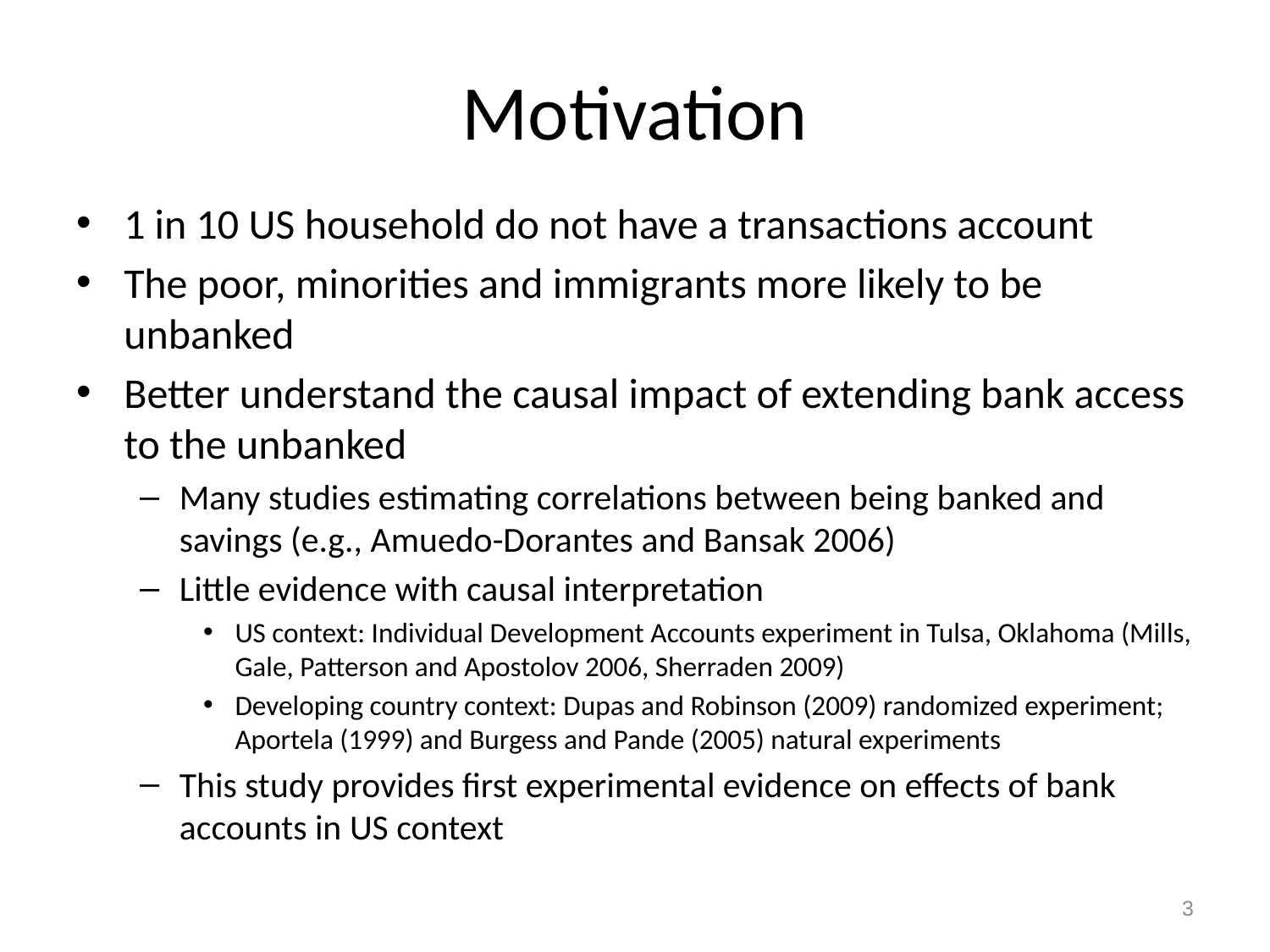

Motivation
1 in 10 US household do not have a transactions account
The poor, minorities and immigrants more likely to be unbanked
Better understand the causal impact of extending bank access to the unbanked
Many studies estimating correlations between being banked and savings (e.g., Amuedo-Dorantes and Bansak 2006)
Little evidence with causal interpretation
US context: Individual Development Accounts experiment in Tulsa, Oklahoma (Mills, Gale, Patterson and Apostolov 2006, Sherraden 2009)
Developing country context: Dupas and Robinson (2009) randomized experiment; Aportela (1999) and Burgess and Pande (2005) natural experiments
This study provides first experimental evidence on effects of bank accounts in US context

3